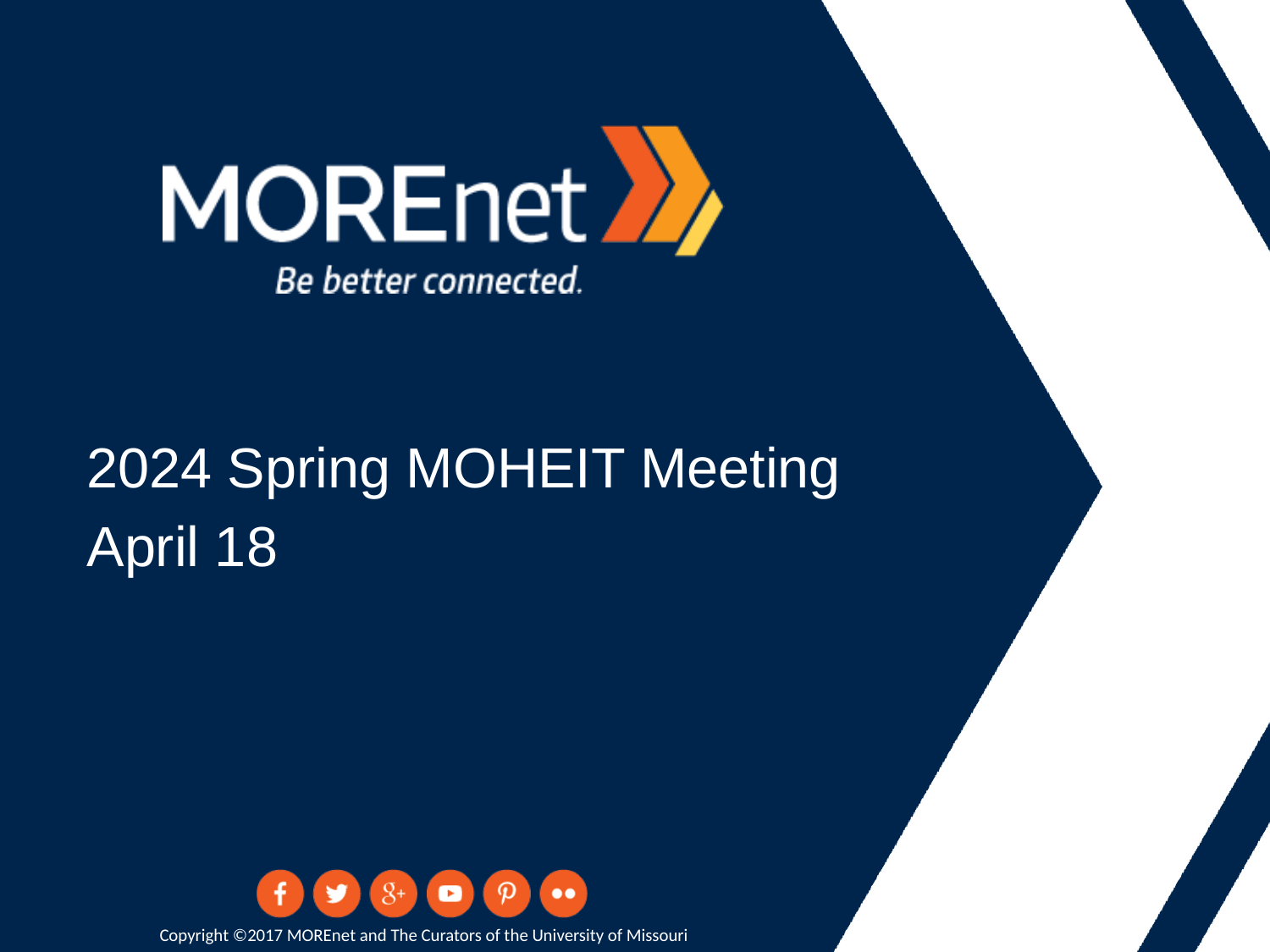

2024 Spring MOHEIT Meeting
April 18
Copyright ©2017 MOREnet and The Curators of the University of Missouri